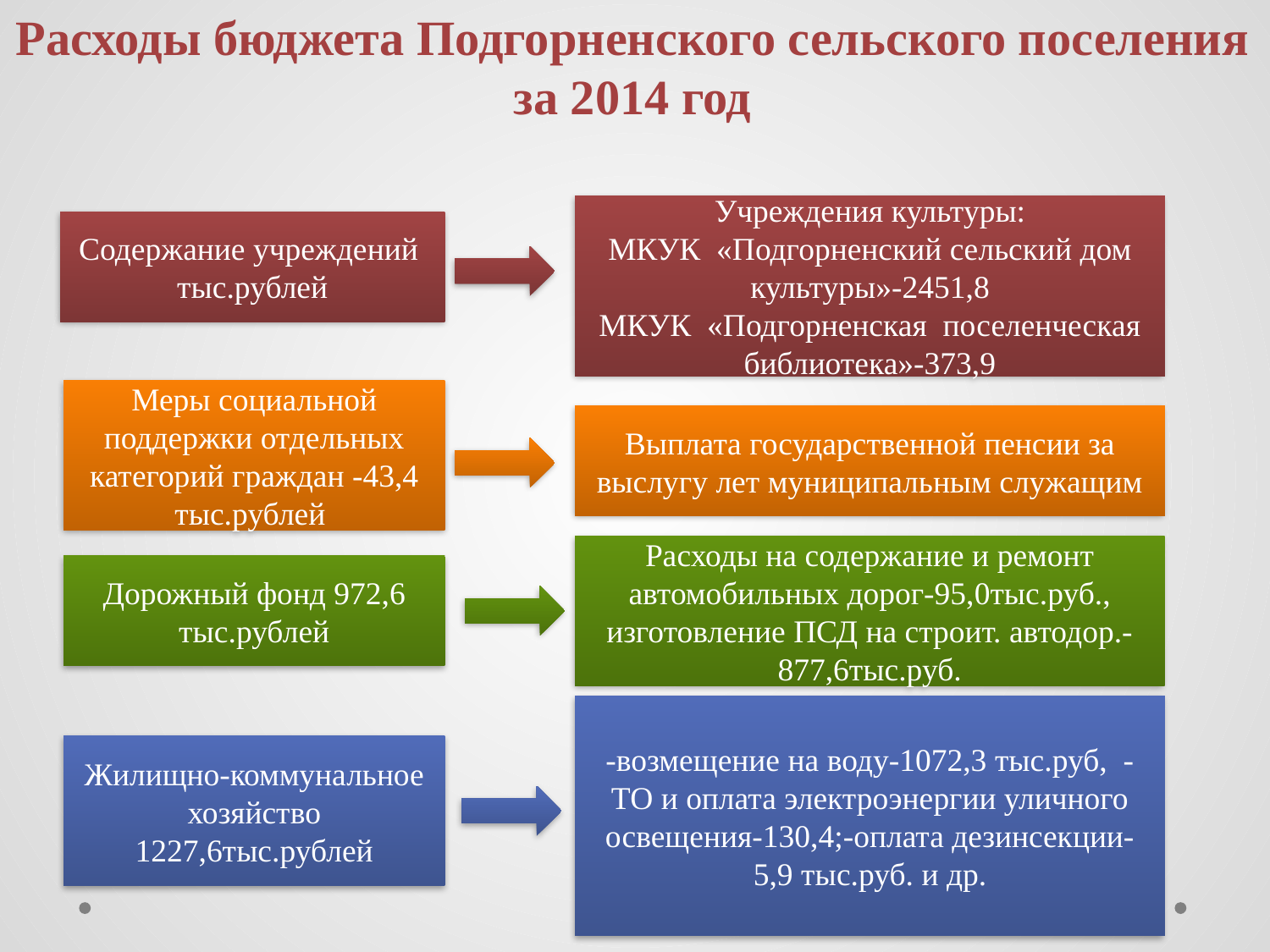

Расходы бюджета Подгорненского сельского поселения за 2014 год
Учреждения культуры:
МКУК  «Подгорненский сельский дом культуры»-2451,8
МКУК  «Подгорненская  поселенческая библиотека»-373,9
Содержание учреждений  тыс.рублей

Меры социальной поддержки отдельных категорий граждан -43,4 тыс.рублей
Выплата государственной пенсии за выслугу лет муниципальным служащим

Расходы на содержание и ремонт автомобильных дорог-95,0тыс.руб., изготовление ПСД на строит. автодор.-877,6тыс.руб.
Дорожный фонд 972,6 тыс.рублей

-возмещение на воду-1072,3 тыс.руб,  -ТО и оплата электроэнергии уличного освещения-130,4;-оплата дезинсекции-5,9 тыс.руб. и др.
Жилищно-коммунальное хозяйство 1227,6тыс.рублей